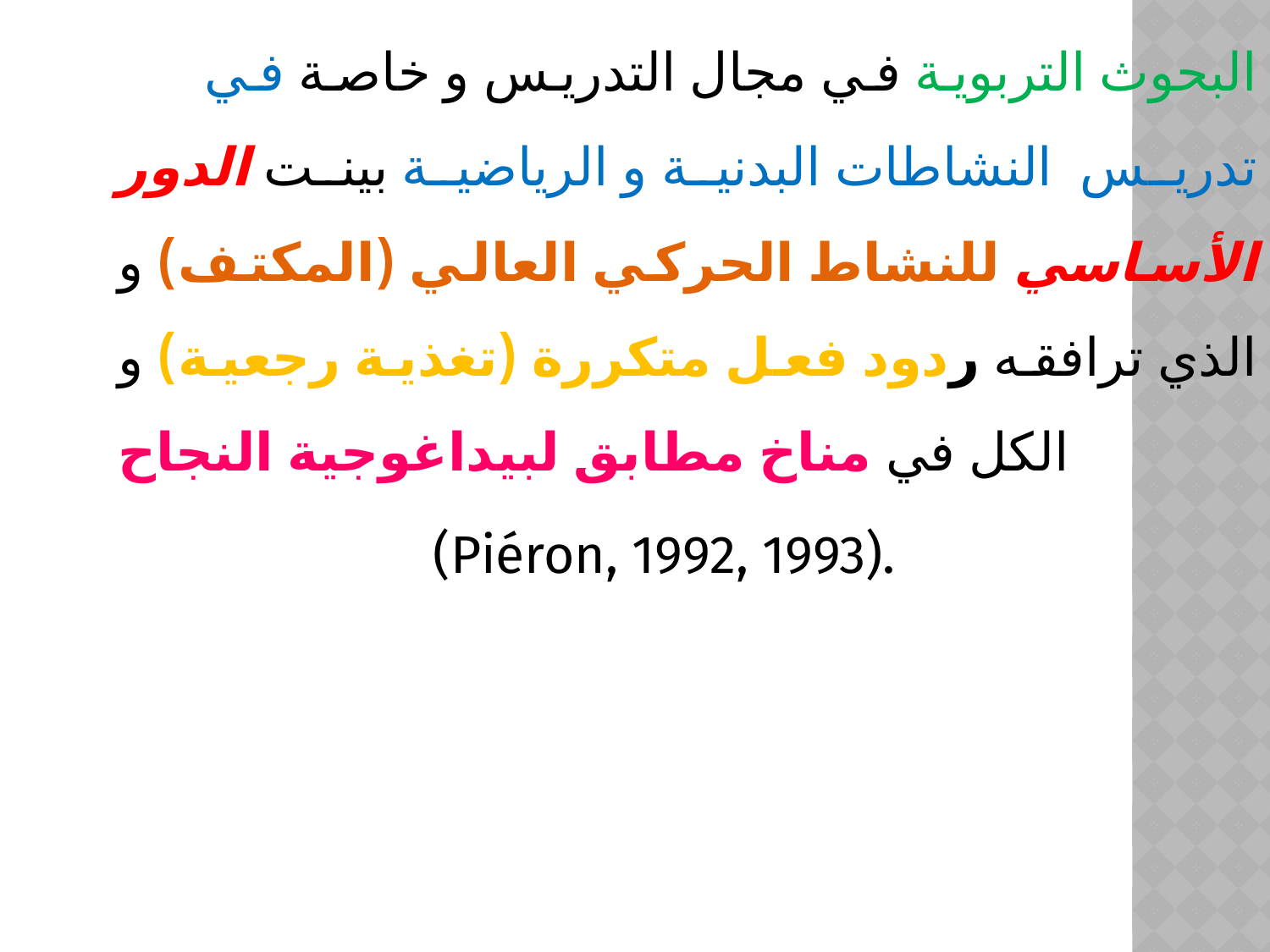

البحوث التربوية في مجال التدريس و خاصة في تدريس  النشاطات البدنية و الرياضية بينت الدور الأساسي للنشاط الحركي العالي (المكتف) و الذي ترافقه ردود فعل متكررة (تغذية رجعية) و الكل في مناخ مطابق لبيداغوجية النجاح
(Piéron, 1992, 1993).